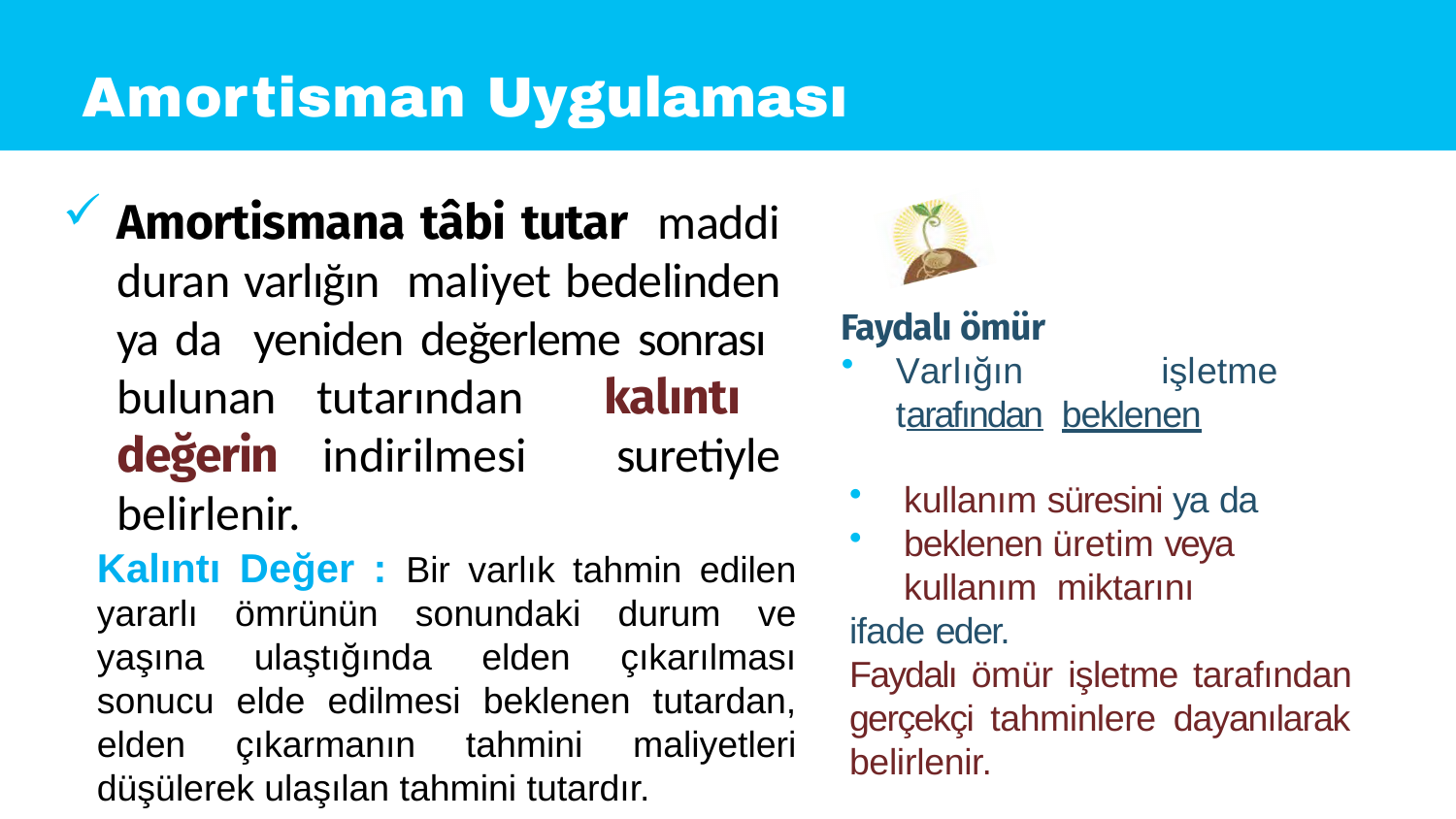

# Amortisman Uygulaması

Amortismana tâbi tutar  maddi duran varlığın  maliyet bedelinden ya da  yeniden değerleme sonrası  bulunan tutarından  kalıntı  değerin indirilmesi  suretiyle belirlenir.

Faydalı ömür
Varlığın	işletme tarafından  beklenen
kullanım süresini ya da
beklenen üretim veya kullanım  miktarını
ifade eder.
Faydalı ömür işletme tarafından  gerçekçi tahminlere dayanılarak  belirlenir.
Kalıntı Değer : Bir varlık tahmin edilen yararlı ömrünün sonundaki durum ve yaşına ulaştığında elden çıkarılması sonucu elde edilmesi beklenen tutardan, elden çıkarmanın tahmini maliyetleri düşülerek ulaşılan tahmini tutardır.